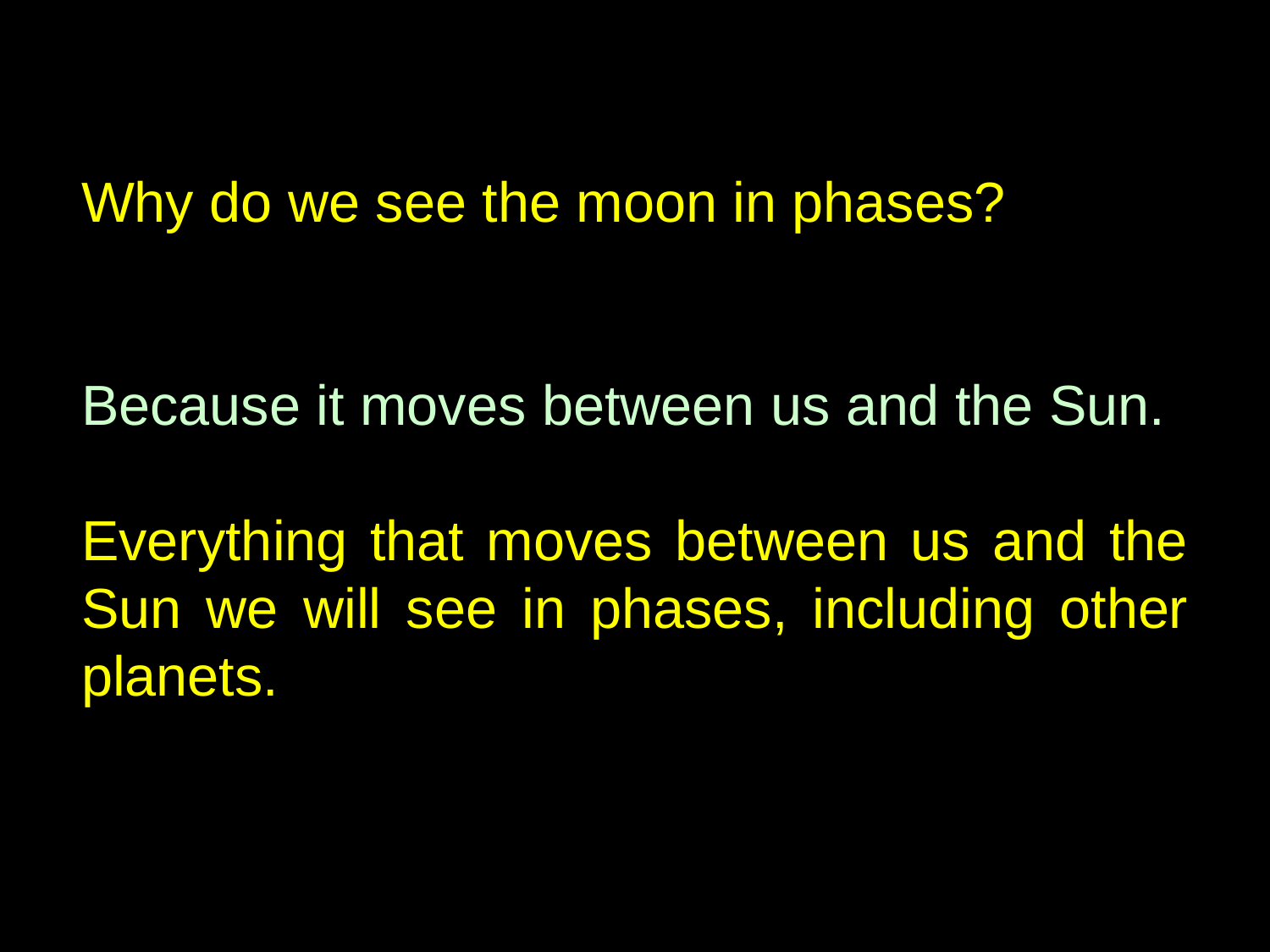

Why do we see the moon in phases?

Because it moves between us and the Sun.

Everything that moves between us and the Sun we will see in phases, including other planets.